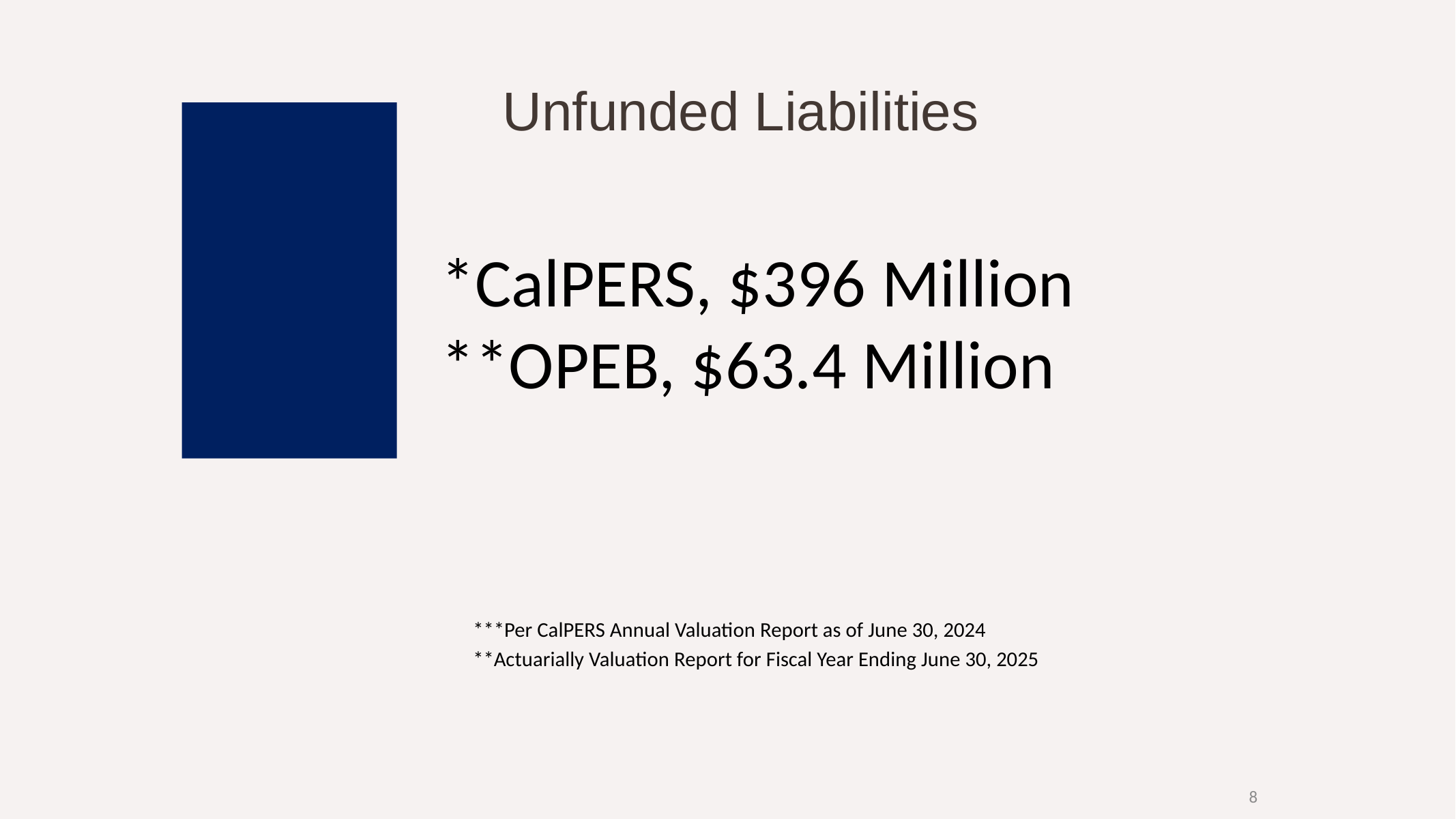

Unfunded Liabilities

*CalPERS, $396 Million
**OPEB, $63.4 Million
***Per CalPERS Annual Valuation Report as of June 30, 2024
**Actuarially Valuation Report for Fiscal Year Ending June 30, 2025

8